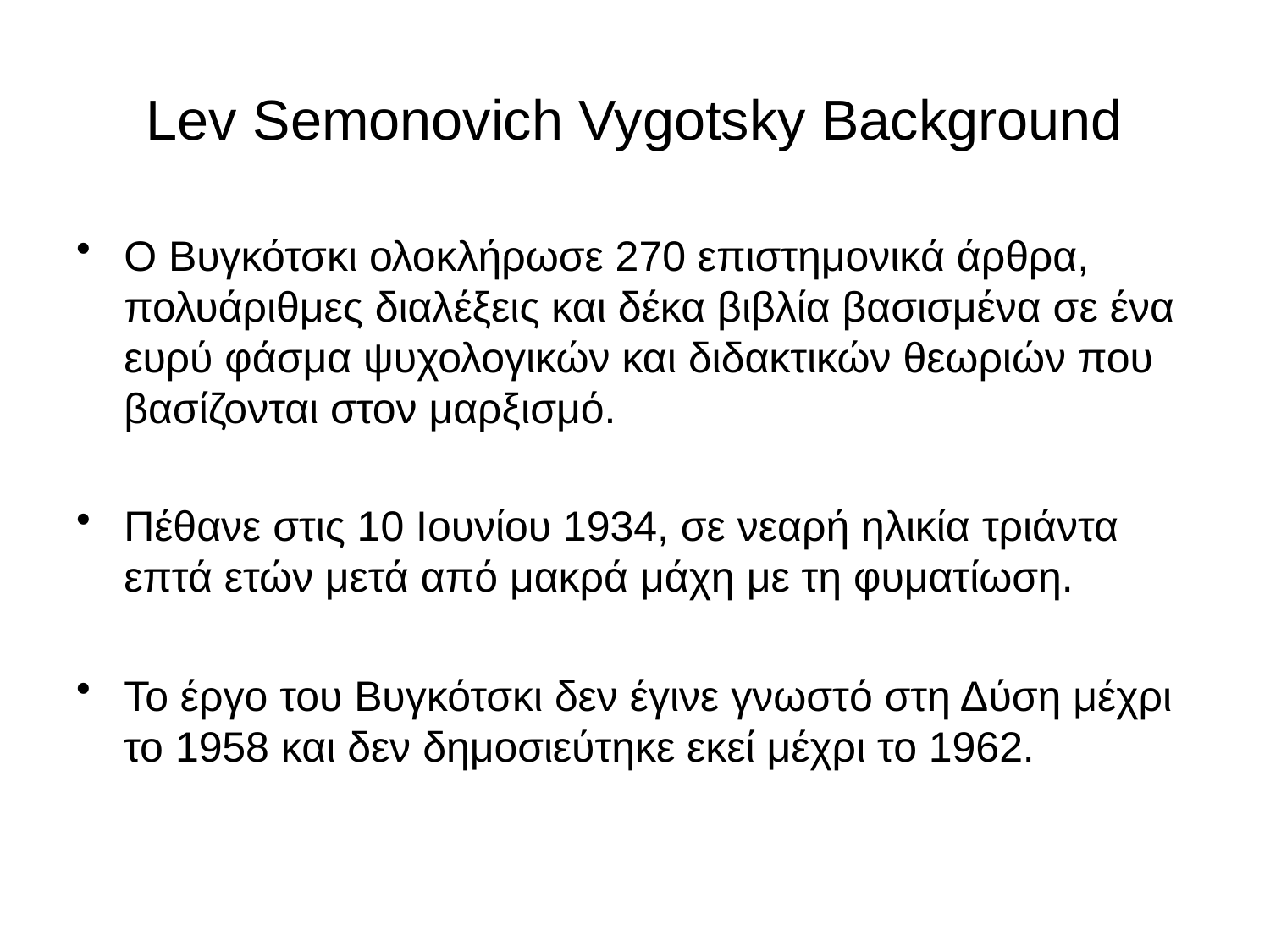

# Lev Semonovich Vygotsky Background
Ο Βυγκότσκι ολοκλήρωσε 270 επιστημονικά άρθρα, πολυάριθμες διαλέξεις και δέκα βιβλία βασισμένα σε ένα ευρύ φάσμα ψυχολογικών και διδακτικών θεωριών που βασίζονται στον μαρξισμό.

Πέθανε στις 10 Ιουνίου 1934, σε νεαρή ηλικία τριάντα επτά ετών μετά από μακρά μάχη με τη φυματίωση.

Το έργο του Βυγκότσκι δεν έγινε γνωστό στη Δύση μέχρι το 1958 και δεν δημοσιεύτηκε εκεί μέχρι το 1962.